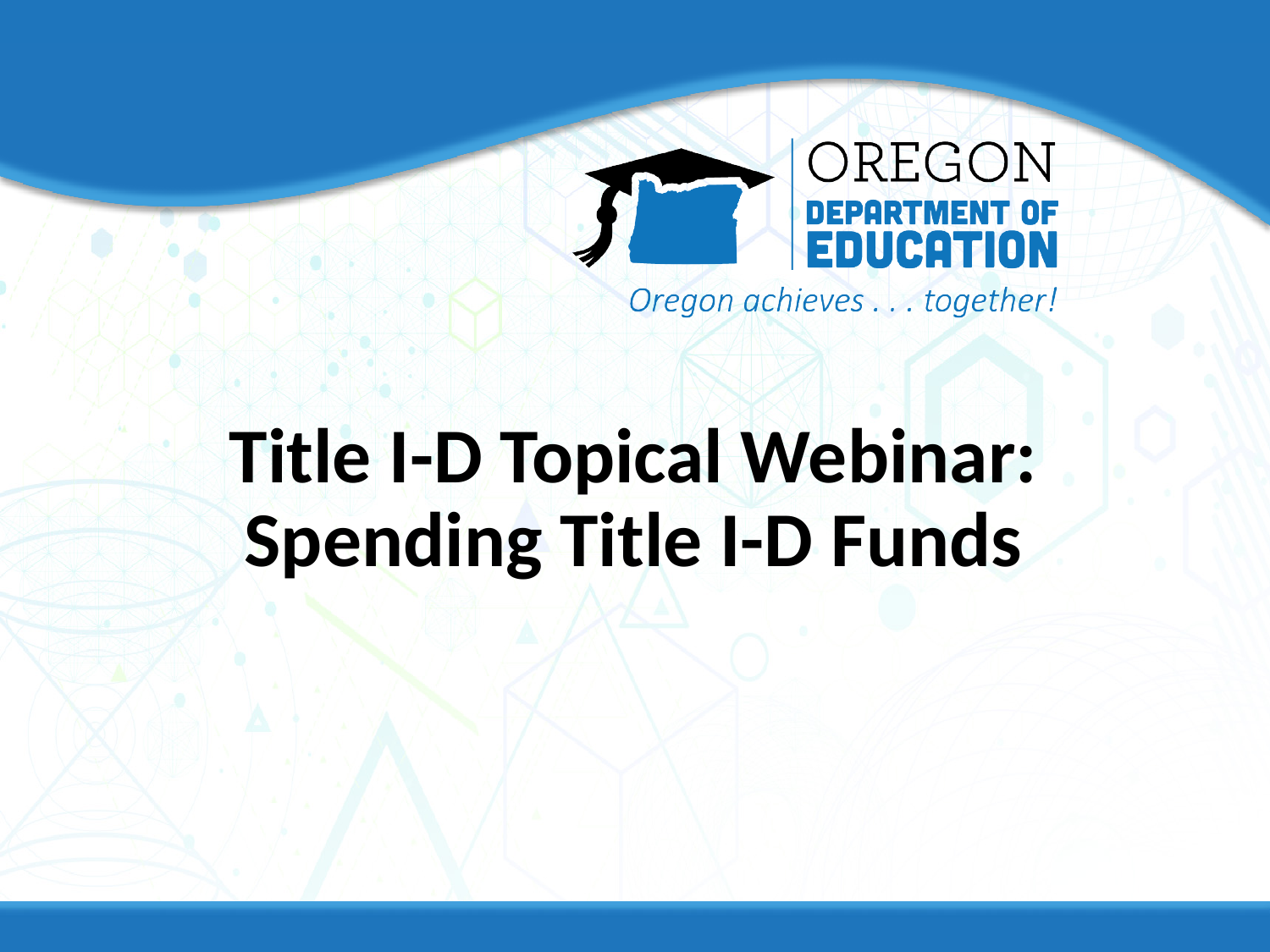

# Title I-D Topical Webinar: Spending Title I-D Funds